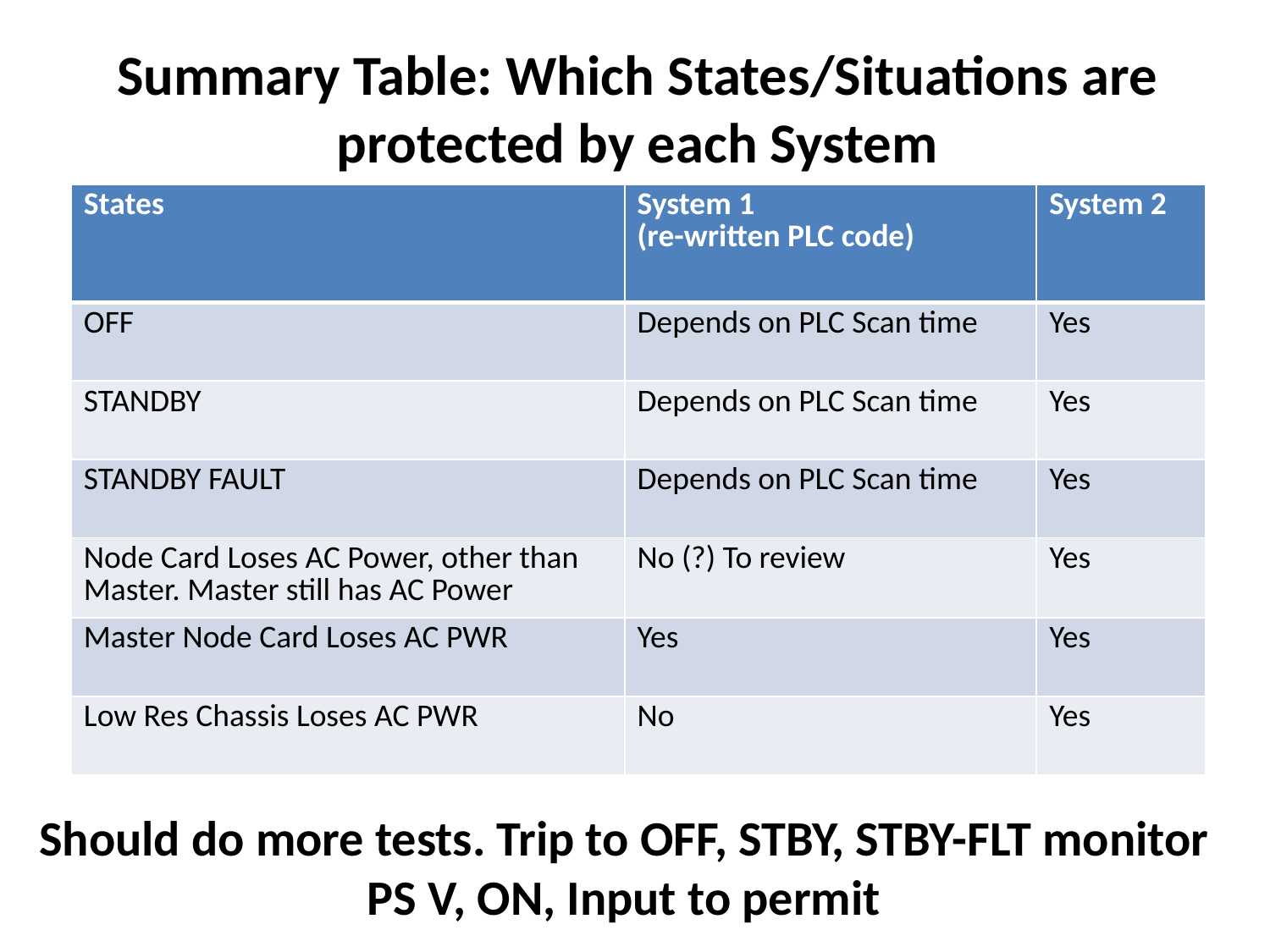

Summary Table: Which States/Situations are protected by each System
| States | System 1 (re-written PLC code) | System 2 |
| --- | --- | --- |
| OFF | Depends on PLC Scan time | Yes |
| STANDBY | Depends on PLC Scan time | Yes |
| STANDBY FAULT | Depends on PLC Scan time | Yes |
| Node Card Loses AC Power, other than Master. Master still has AC Power | No (?) To review | Yes |
| Master Node Card Loses AC PWR | Yes | Yes |
| Low Res Chassis Loses AC PWR | No | Yes |
Should do more tests. Trip to OFF, STBY, STBY-FLT monitor PS V, ON, Input to permit